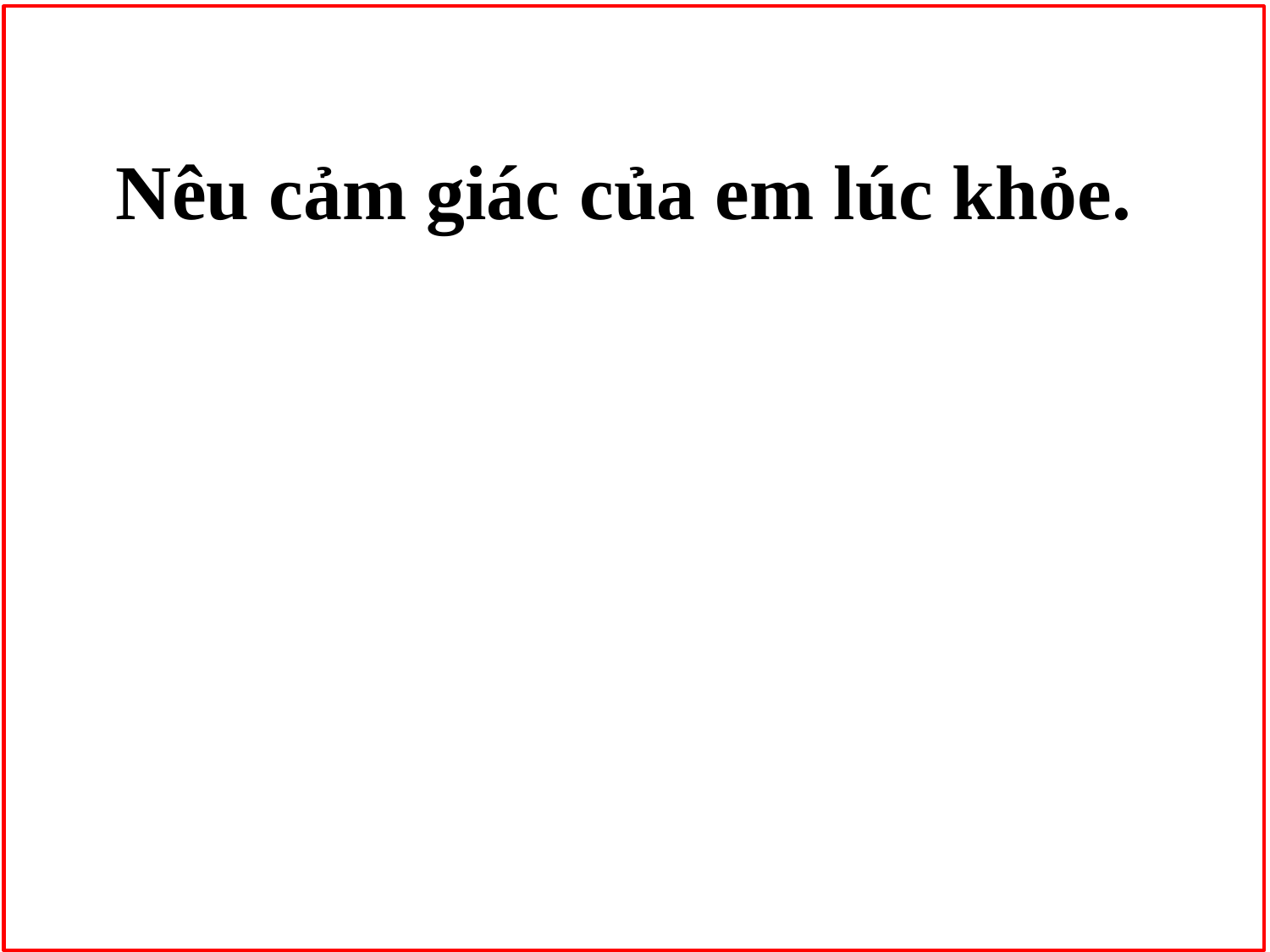

Nêu cảm giác của em lúc khỏe.